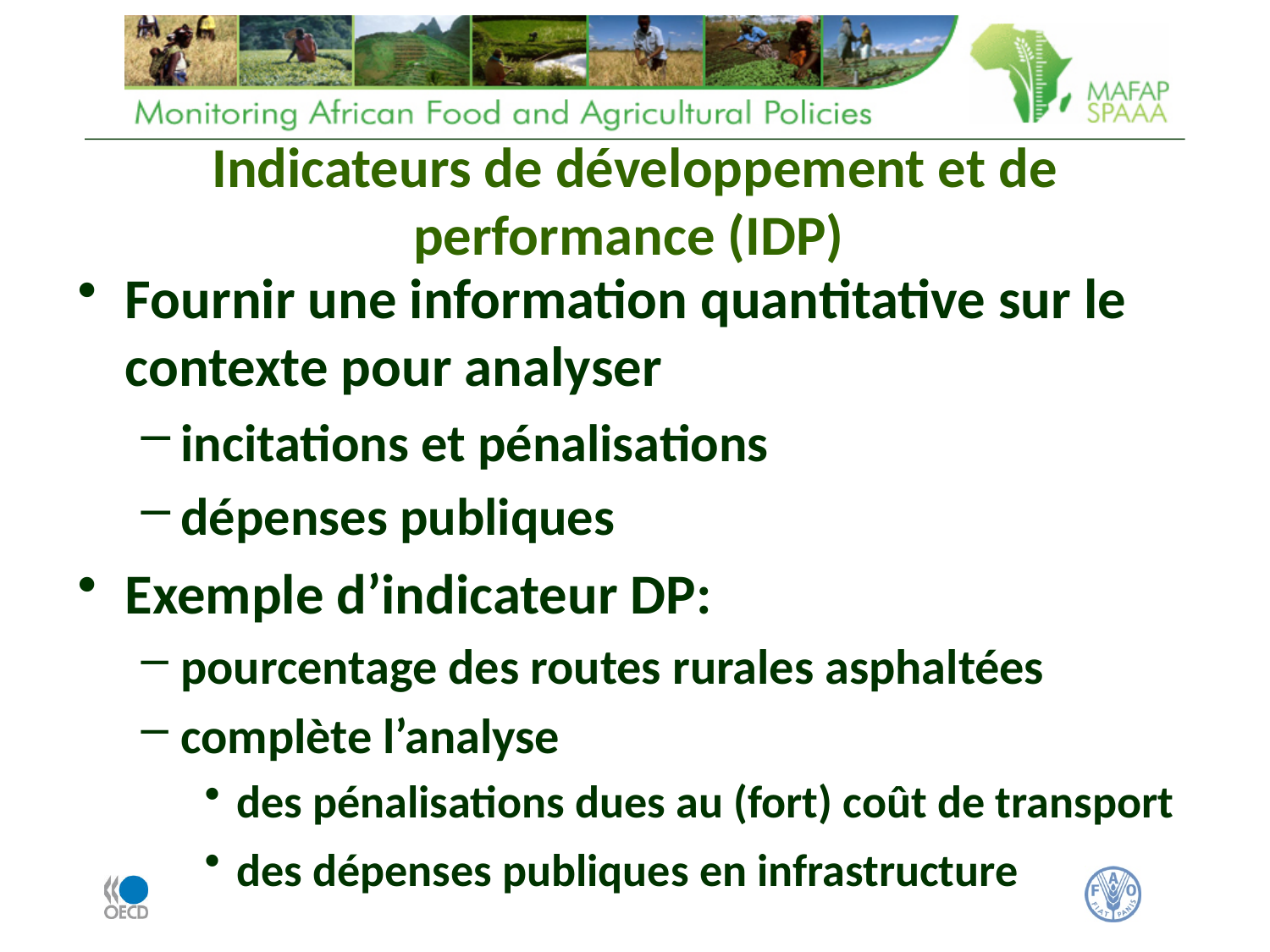

# Indicateurs de développement et de performance (IDP)
Fournir une information quantitative sur le contexte pour analyser
incitations et pénalisations
dépenses publiques
Exemple d’indicateur DP:
pourcentage des routes rurales asphaltées
complète l’analyse
des pénalisations dues au (fort) coût de transport
des dépenses publiques en infrastructure